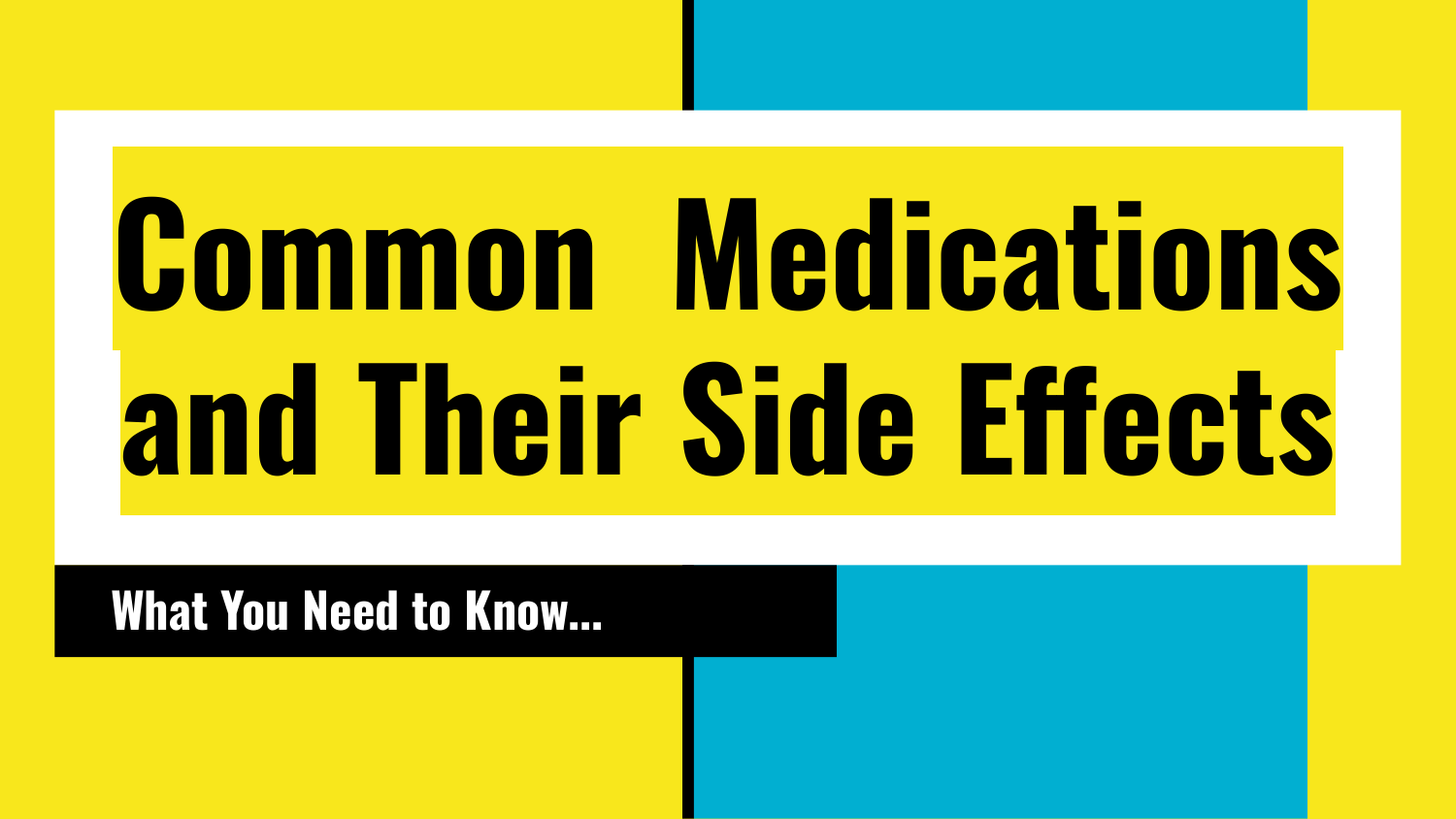

# Common  Medications and Their Side Effects
   What You Need to Know...